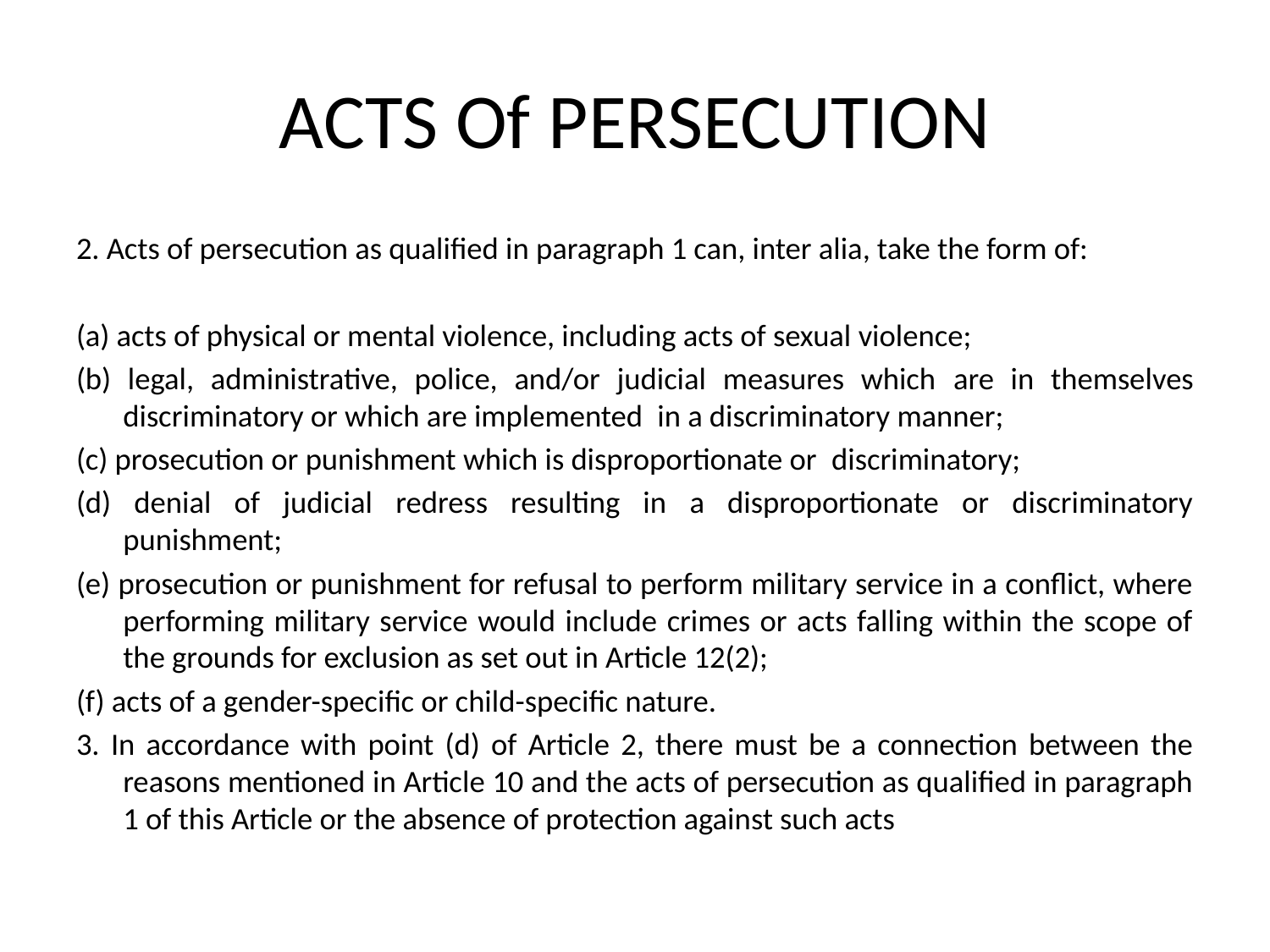

# ACTS Of PERSECUTION
2. Acts of persecution as qualified in paragraph 1 can, inter alia, take the form of:

(a) acts of physical or mental violence, including acts of sexual violence;
(b) legal, administrative, police, and/or judicial measures which are in themselves discriminatory or which are implemented  in a discriminatory manner;
(c) prosecution or punishment which is disproportionate or  discriminatory;
(d) denial of judicial redress resulting in a disproportionate or discriminatory punishment;
(e) prosecution or punishment for refusal to perform military service in a conflict, where performing military service would include crimes or acts falling within the scope of the grounds for exclusion as set out in Article 12(2);
(f) acts of a gender-specific or child-specific nature.
3. In accordance with point (d) of Article 2, there must be a connection between the reasons mentioned in Article 10 and the acts of persecution as qualified in paragraph 1 of this Article or the absence of protection against such acts